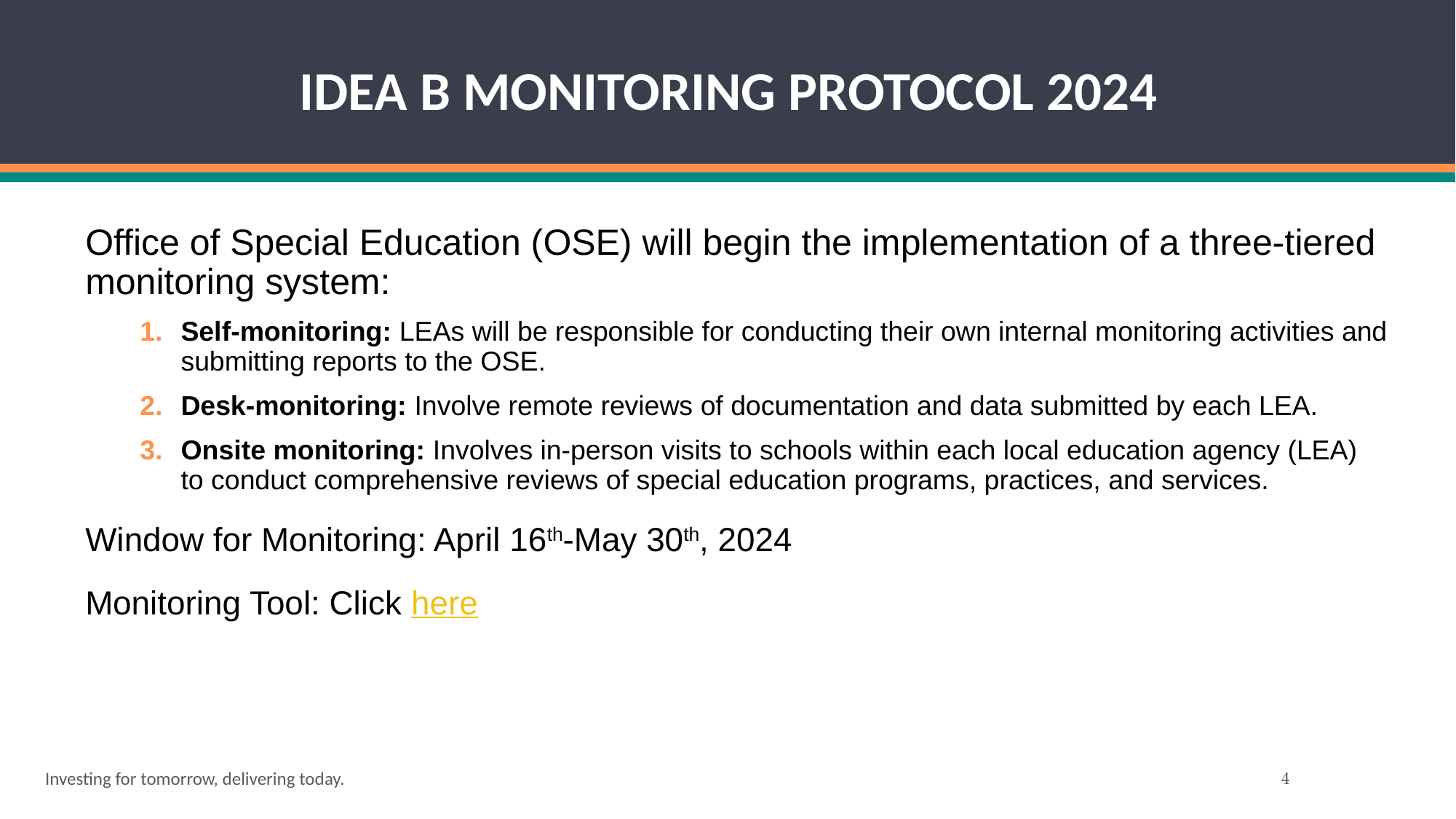

# IDEA B MONITORING PROTOCOL 2024
Office of Special Education (OSE) will begin the implementation of a three-tiered monitoring system:
Self-monitoring: LEAs will be responsible for conducting their own internal monitoring activities and submitting reports to the OSE.
Desk-monitoring: Involve remote reviews of documentation and data submitted by each LEA.
Onsite monitoring: Involves in-person visits to schools within each local education agency (LEA) to conduct comprehensive reviews of special education programs, practices, and services.
Window for Monitoring: April 16th-May 30th, 2024
Monitoring Tool: Click here

Investing for tomorrow, delivering today.
4